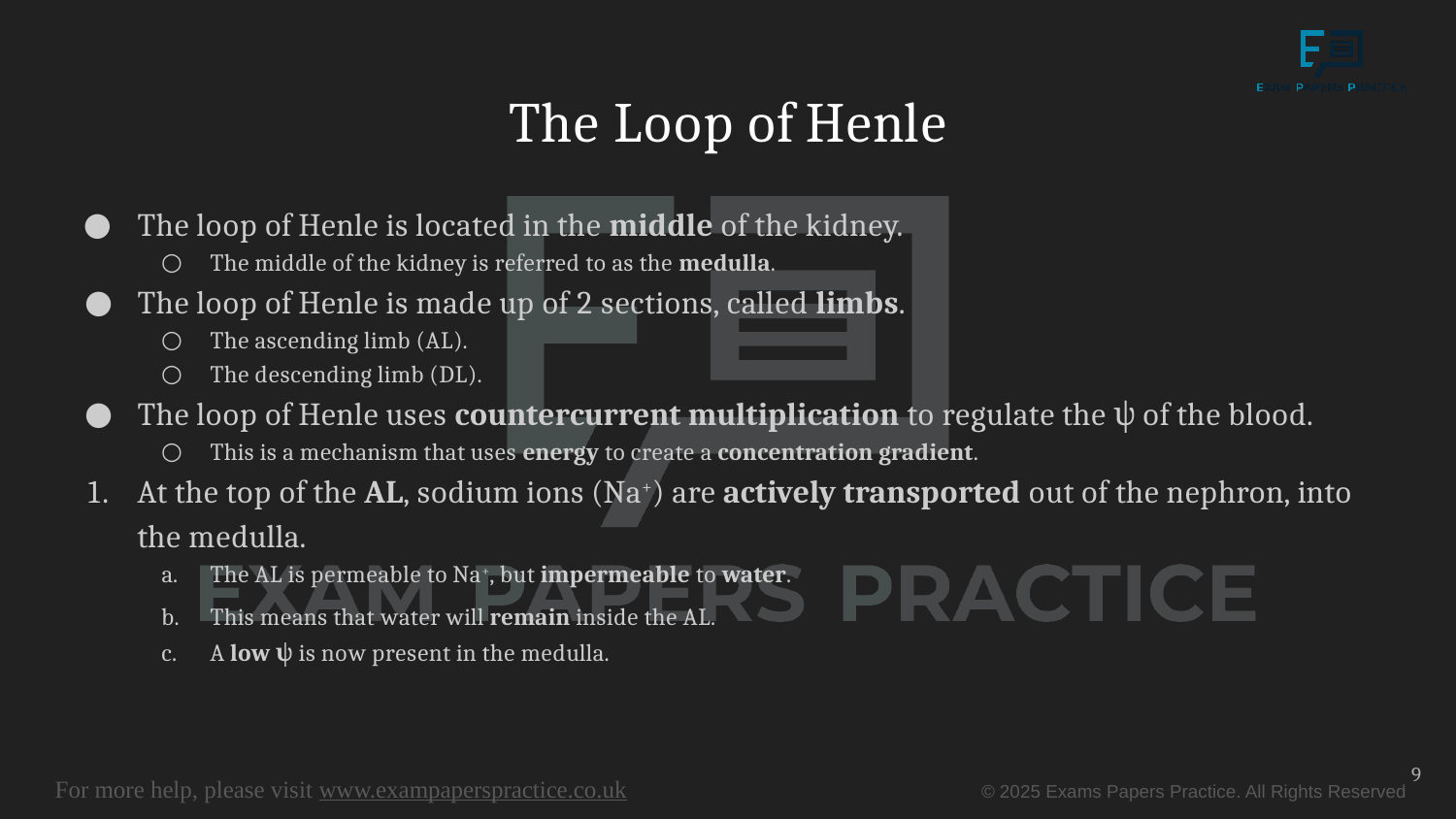

# The Loop of Henle

The loop of Henle is located in the middle of the kidney.
The middle of the kidney is referred to as the medulla.
The loop of Henle is made up of 2 sections, called limbs.
The ascending limb (AL).
The descending limb (DL).
The loop of Henle uses countercurrent multiplication to regulate the ψ of the blood.
This is a mechanism that uses energy to create a concentration gradient.
At the top of the AL, sodium ions (Na+) are actively transported out of the nephron, into the medulla.
The AL is permeable to Na+, but impermeable to water.
This means that water will remain inside the AL.
A low ψ is now present in the medulla.
9